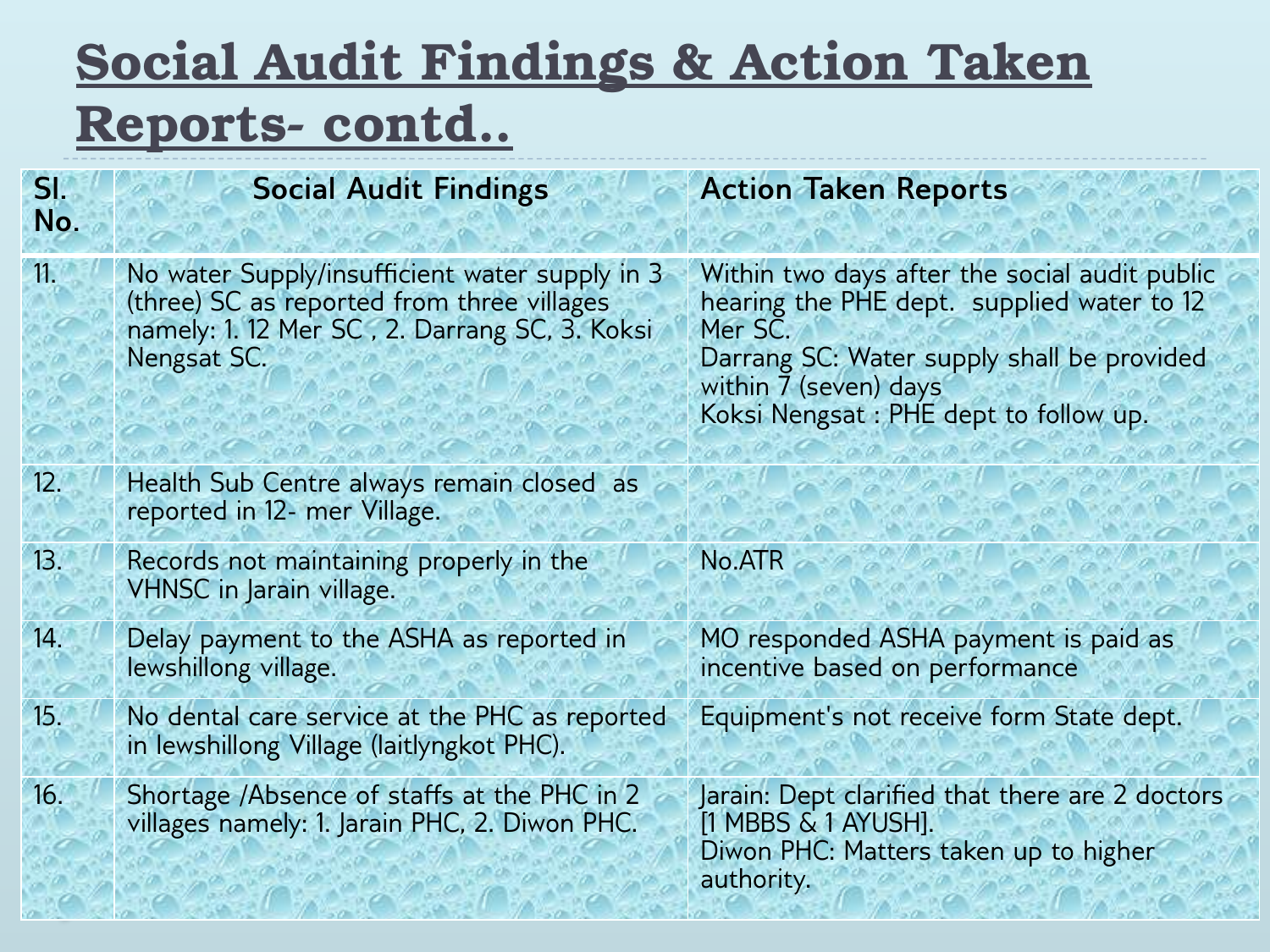

# Social Audit Findings & Action Taken Reports- contd..
| Sl. No. | Social Audit Findings | Action Taken Reports |
| --- | --- | --- |
| 11. | No water Supply/insufficient water supply in 3 (three) SC as reported from three villages namely: 1. 12 Mer SC , 2. Darrang SC, 3. Koksi Nengsat SC. | Within two days after the social audit public hearing the PHE dept. supplied water to 12 Mer SC. Darrang SC: Water supply shall be provided within 7 (seven) days Koksi Nengsat : PHE dept to follow up. |
| 12. | Health Sub Centre always remain closed as reported in 12- mer Village. |  |
| 13. | Records not maintaining properly in the VHNSC in Jarain village. | No.ATR |
| 14. | Delay payment to the ASHA as reported in Iewshillong village. | MO responded ASHA payment is paid as incentive based on performance |
| 15. | No dental care service at the PHC as reported in Iewshillong Village (laitlyngkot PHC). | Equipment's not receive form State dept. |
| 16. | Shortage /Absence of staffs at the PHC in 2 villages namely: 1. Jarain PHC, 2. Diwon PHC. | Jarain: Dept clarified that there are 2 doctors [1 MBBS & 1 AYUSH]. Diwon PHC: Matters taken up to higher authority. |